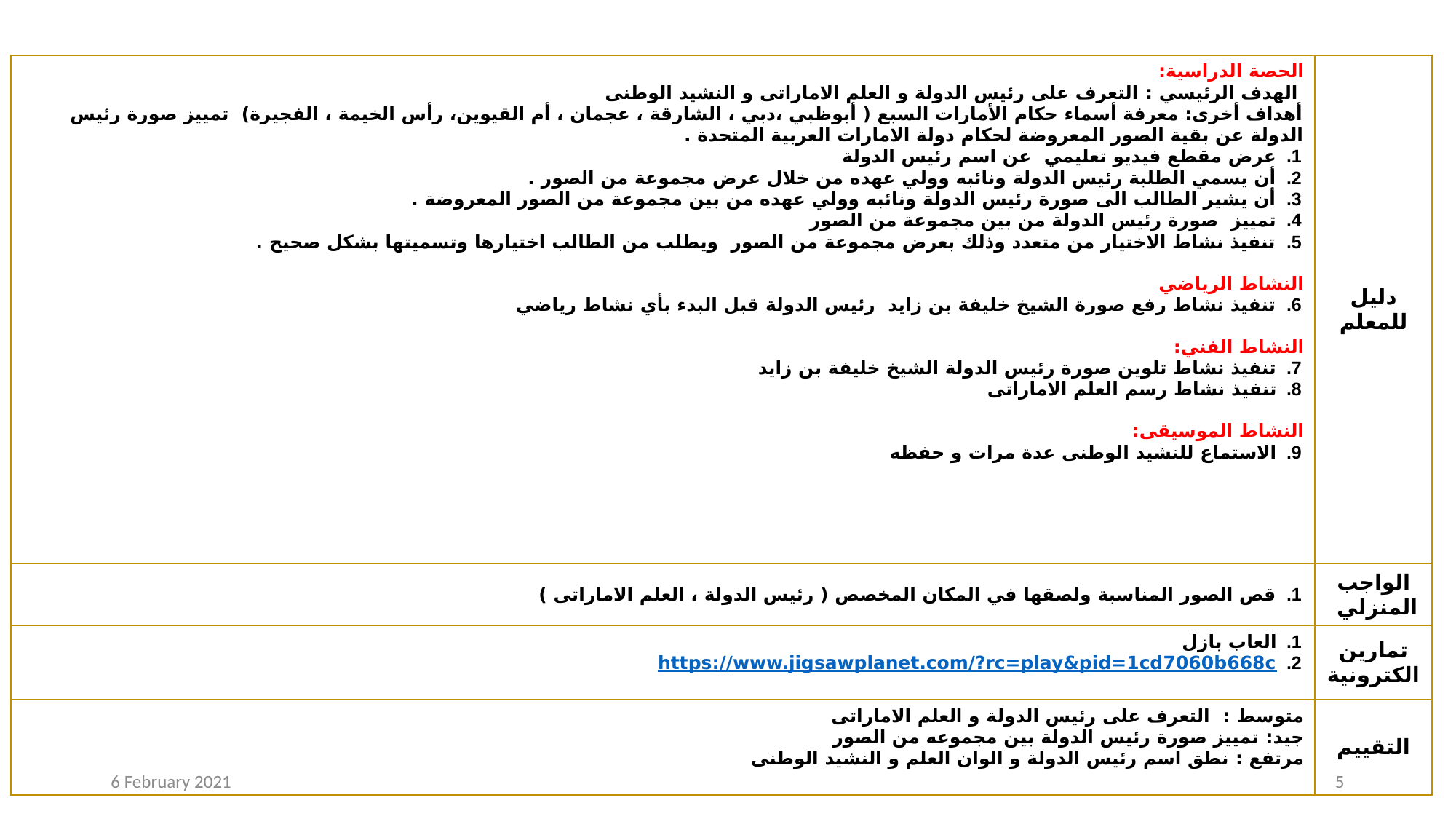

| الحصة الدراسية: الهدف الرئيسي : التعرف على رئيس الدولة و العلم الاماراتى و النشيد الوطنى أهداف أخرى: معرفة أسماء حكام الأمارات السبع ( أبوظبي ،دبي ، الشارقة ، عجمان ، أم القيوين، رأس الخيمة ، الفجيرة) تمييز صورة رئيس الدولة عن بقية الصور المعروضة لحكام دولة الامارات العربية المتحدة . عرض مقطع فيديو تعليمي عن اسم رئيس الدولة أن يسمي الطلبة رئيس الدولة ونائبه وولي عهده من خلال عرض مجموعة من الصور . أن يشير الطالب الى صورة رئيس الدولة ونائبه وولي عهده من بين مجموعة من الصور المعروضة . تمييز صورة رئيس الدولة من بين مجموعة من الصور تنفيذ نشاط الاختيار من متعدد وذلك بعرض مجموعة من الصور ويطلب من الطالب اختيارها وتسميتها بشكل صحيح . النشاط الرياضي تنفيذ نشاط رفع صورة الشيخ خليفة بن زايد رئيس الدولة قبل البدء بأي نشاط رياضي النشاط الفني: تنفيذ نشاط تلوين صورة رئيس الدولة الشيخ خليفة بن زايد تنفيذ نشاط رسم العلم الاماراتى النشاط الموسيقى: الاستماع للنشيد الوطنى عدة مرات و حفظه | دليل للمعلم |
| --- | --- |
| قص الصور المناسبة ولصقها في المكان المخصص ( رئيس الدولة ، العلم الاماراتى ) | الواجب المنزلي |
| العاب بازل https://www.jigsawplanet.com/?rc=play&pid=1cd7060b668c | تمارين الكترونية |
| متوسط : التعرف على رئيس الدولة و العلم الاماراتى جيد: تمييز صورة رئيس الدولة بين مجموعه من الصور مرتفع : نطق اسم رئيس الدولة و الوان العلم و النشيد الوطنى | التقييم |
6 February 2021
5